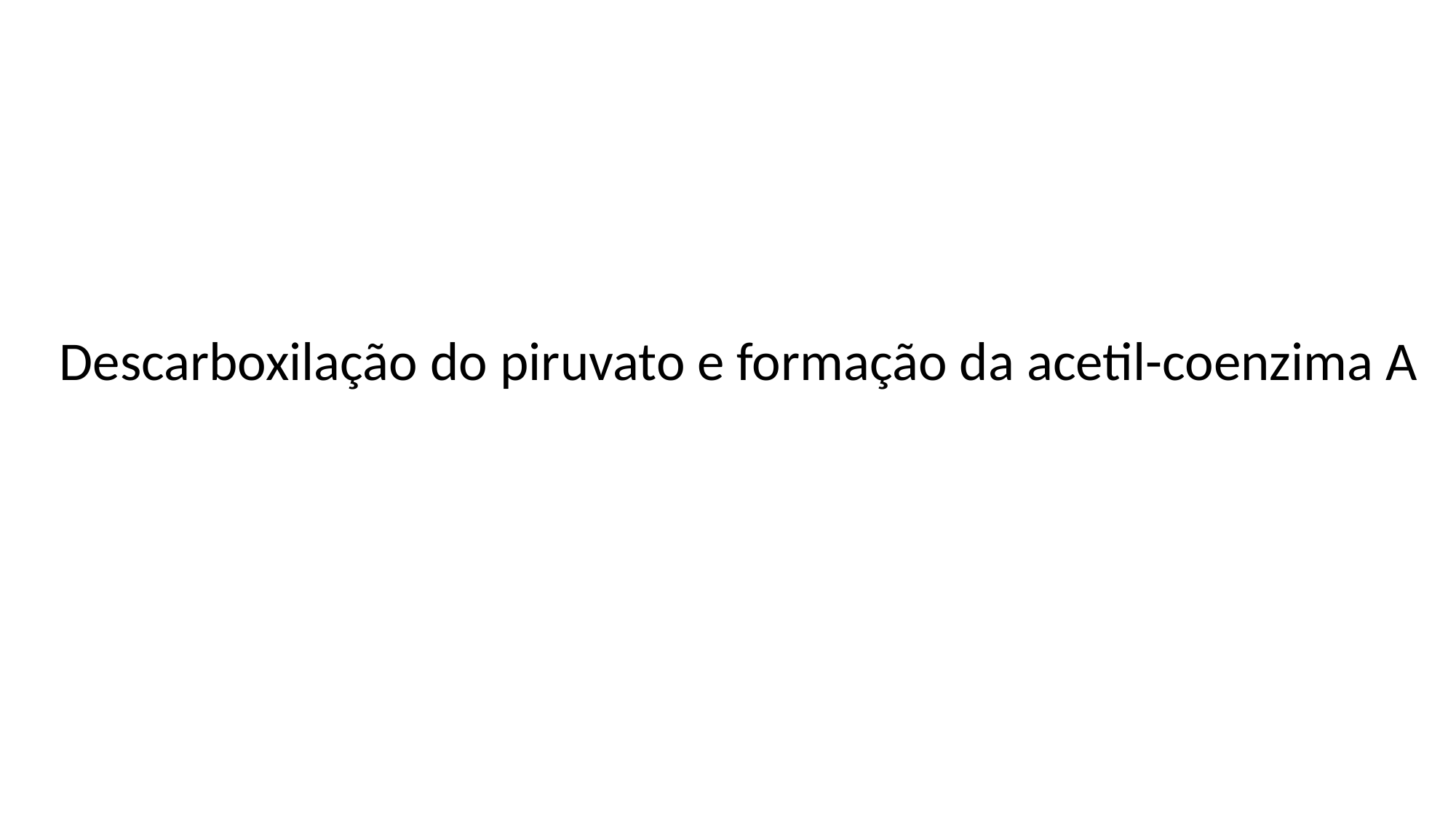

# Descarboxilação do piruvato e formação da acetil-coenzima A